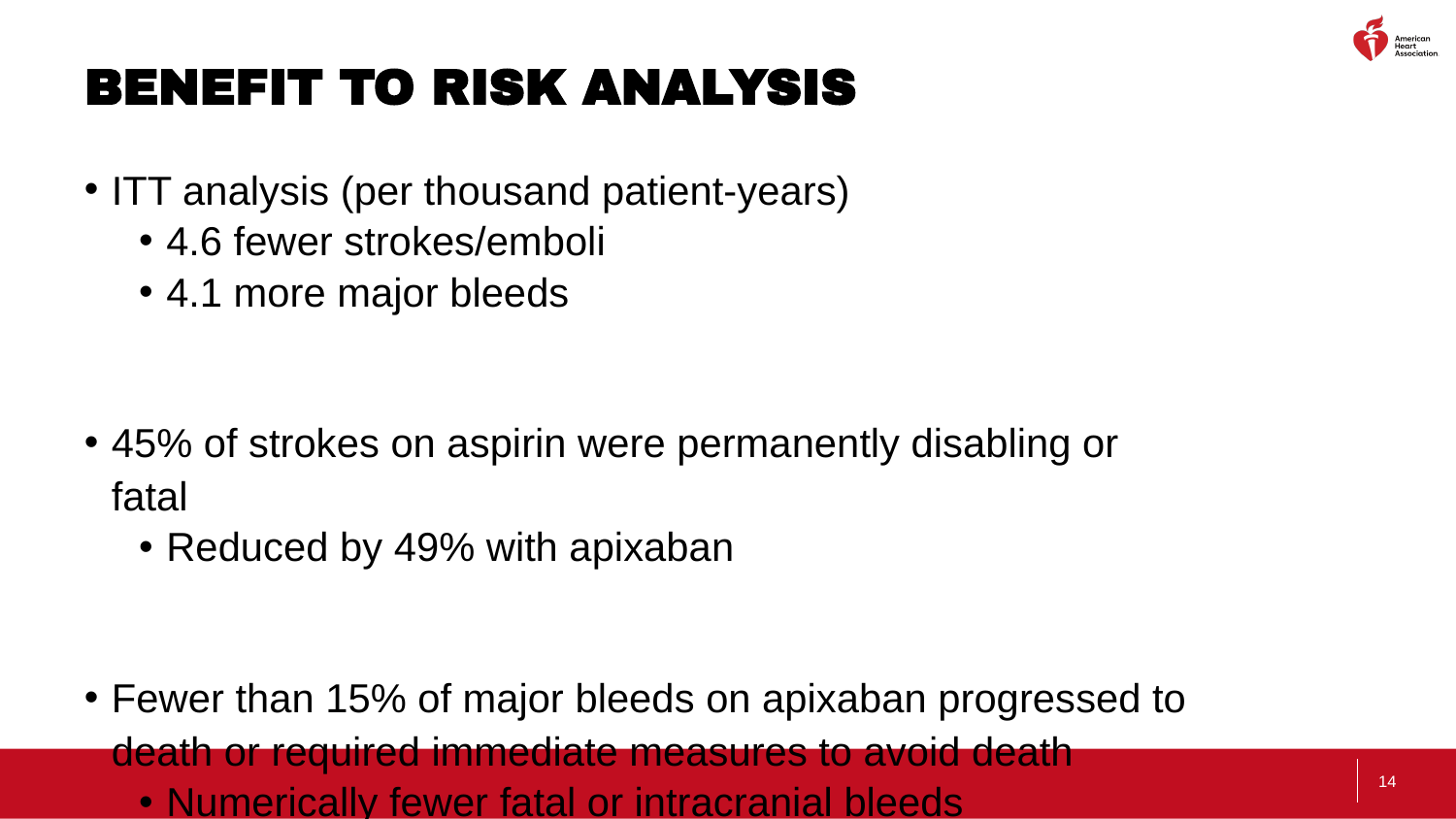

# Benefit to Risk Analysis
ITT analysis (per thousand patient-years)
4.6 fewer strokes/emboli
4.1 more major bleeds

45% of strokes on aspirin were permanently disabling or fatal
Reduced by 49% with apixaban

Fewer than 15% of major bleeds on apixaban progressed to death or required immediate measures to avoid death
Numerically fewer fatal or intracranial bleeds
14